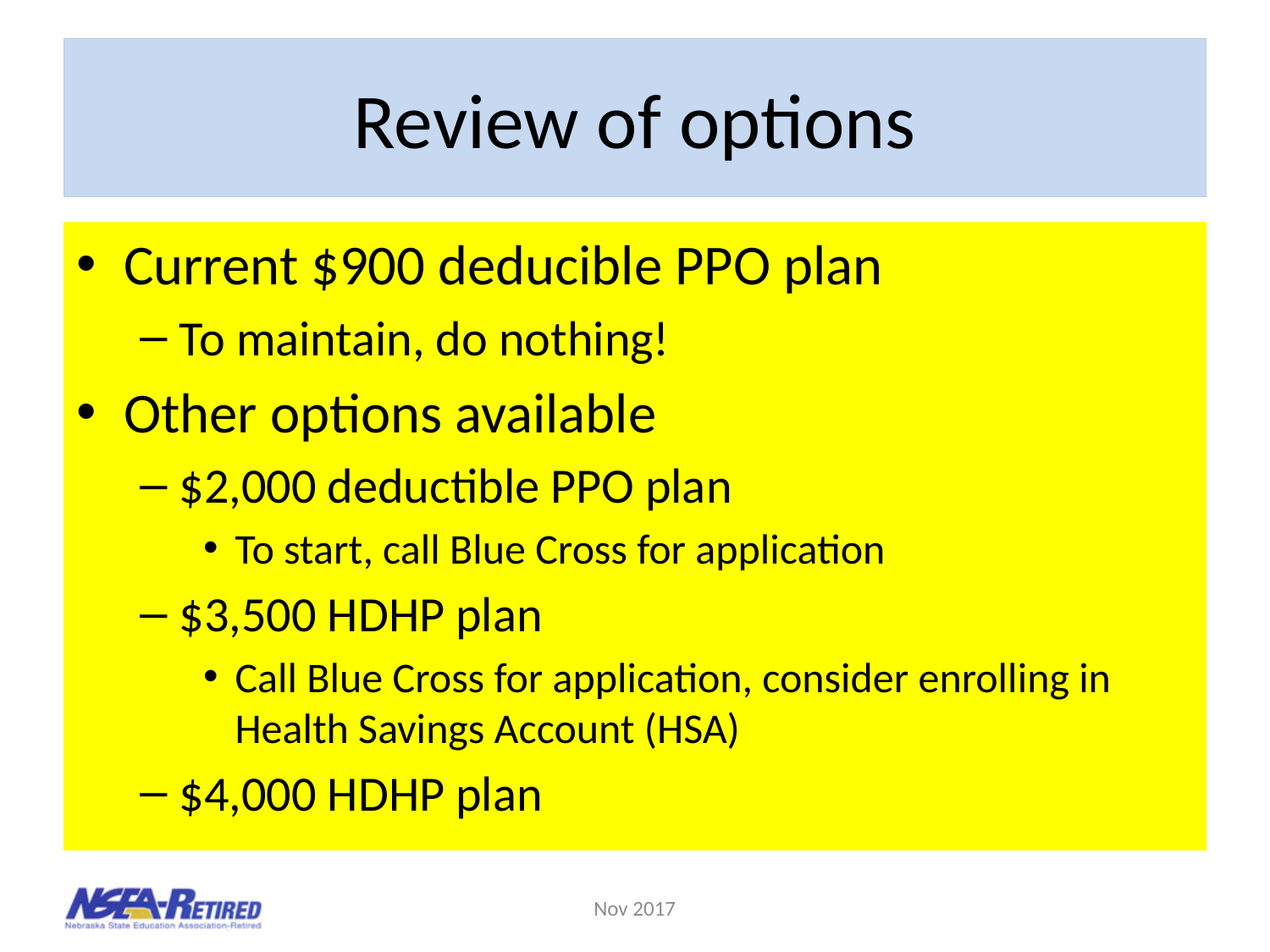

# Review of options
Current $900 deducible PPO plan
To maintain, do nothing!
Other options available
$2,000 deductible PPO plan
To start, call Blue Cross for application
$3,500 HDHP plan
Call Blue Cross for application, consider enrolling in Health Savings Account (HSA)
$4,000 HDHP plan

Nov 2017